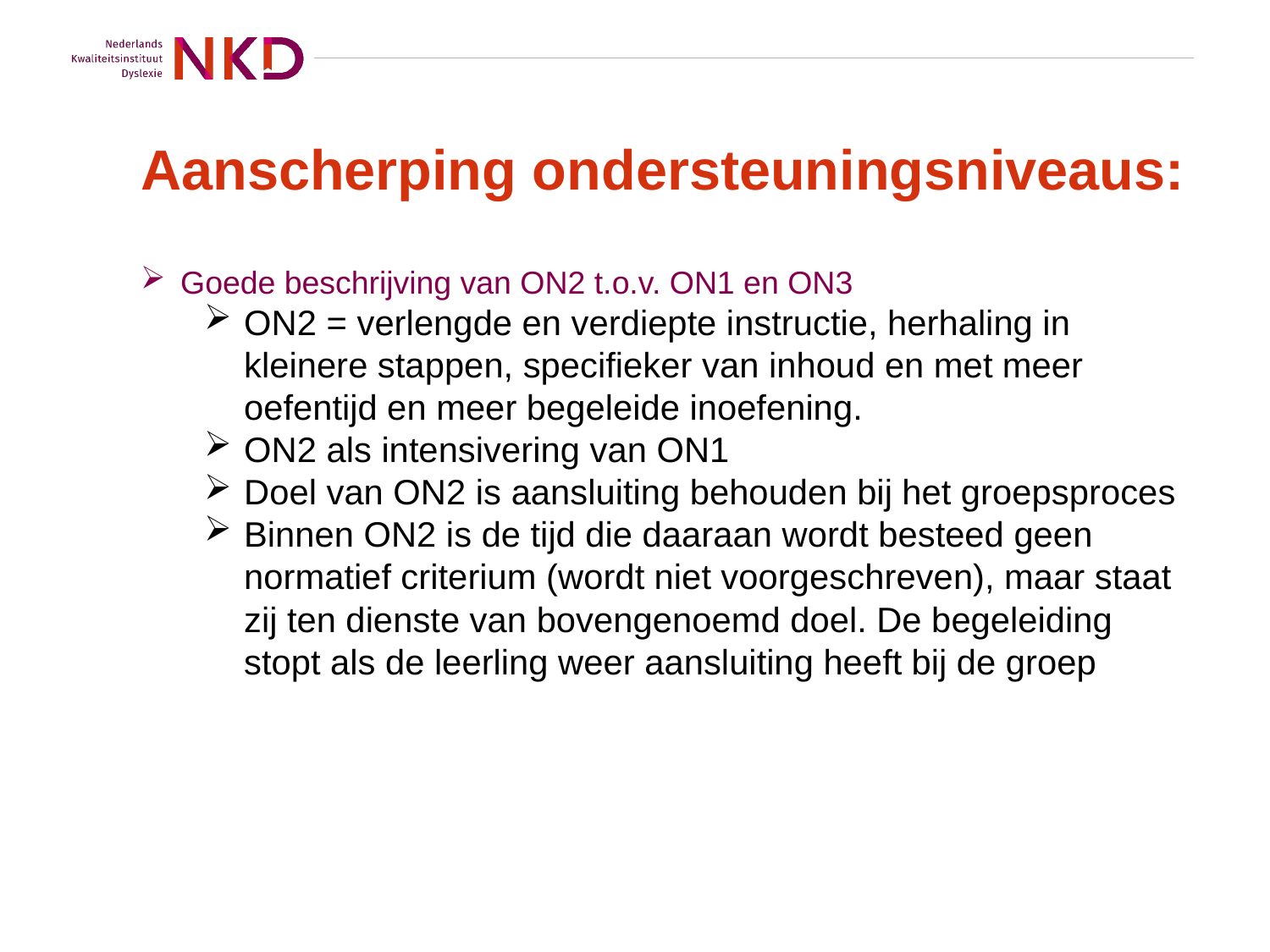

# Aanscherping ondersteuningsniveaus:
Goede beschrijving van ON2 t.o.v. ON1 en ON3
ON2 = verlengde en verdiepte instructie, herhaling in kleinere stappen, specifieker van inhoud en met meer oefentijd en meer begeleide inoefening.
ON2 als intensivering van ON1
Doel van ON2 is aansluiting behouden bij het groepsproces
Binnen ON2 is de tijd die daaraan wordt besteed geen normatief criterium (wordt niet voorgeschreven), maar staat zij ten dienste van bovengenoemd doel. De begeleiding stopt als de leerling weer aansluiting heeft bij de groep